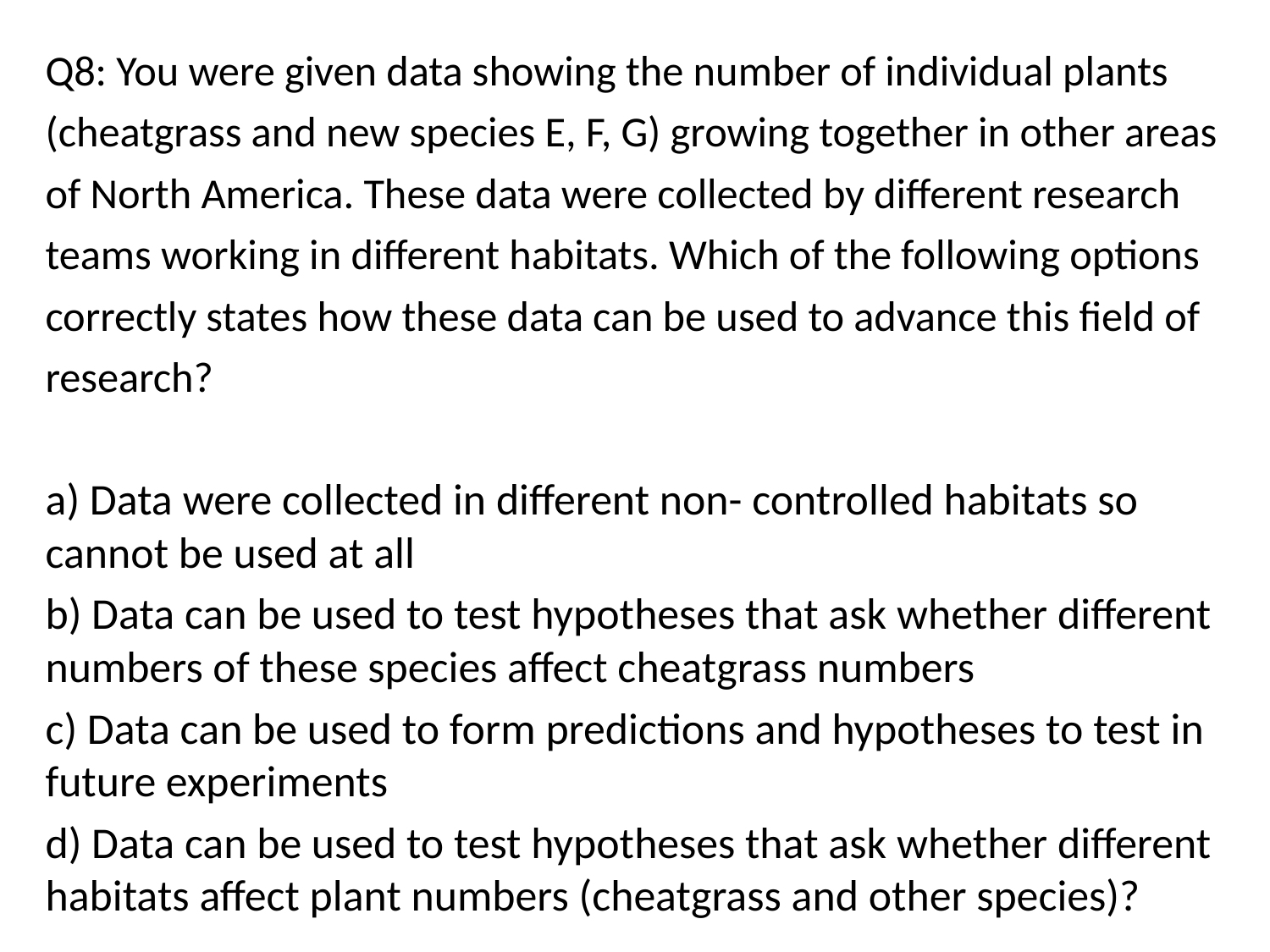

Q8: You were given data showing the number of individual plants (cheatgrass and new species E, F, G) growing together in other areas of North America. These data were collected by different research teams working in different habitats. Which of the following options correctly states how these data can be used to advance this field of research?

a) Data were collected in different non- controlled habitats so cannot be used at all
b) Data can be used to test hypotheses that ask whether different numbers of these species affect cheatgrass numbers
c) Data can be used to form predictions and hypotheses to test in future experiments
d) Data can be used to test hypotheses that ask whether different habitats affect plant numbers (cheatgrass and other species)?